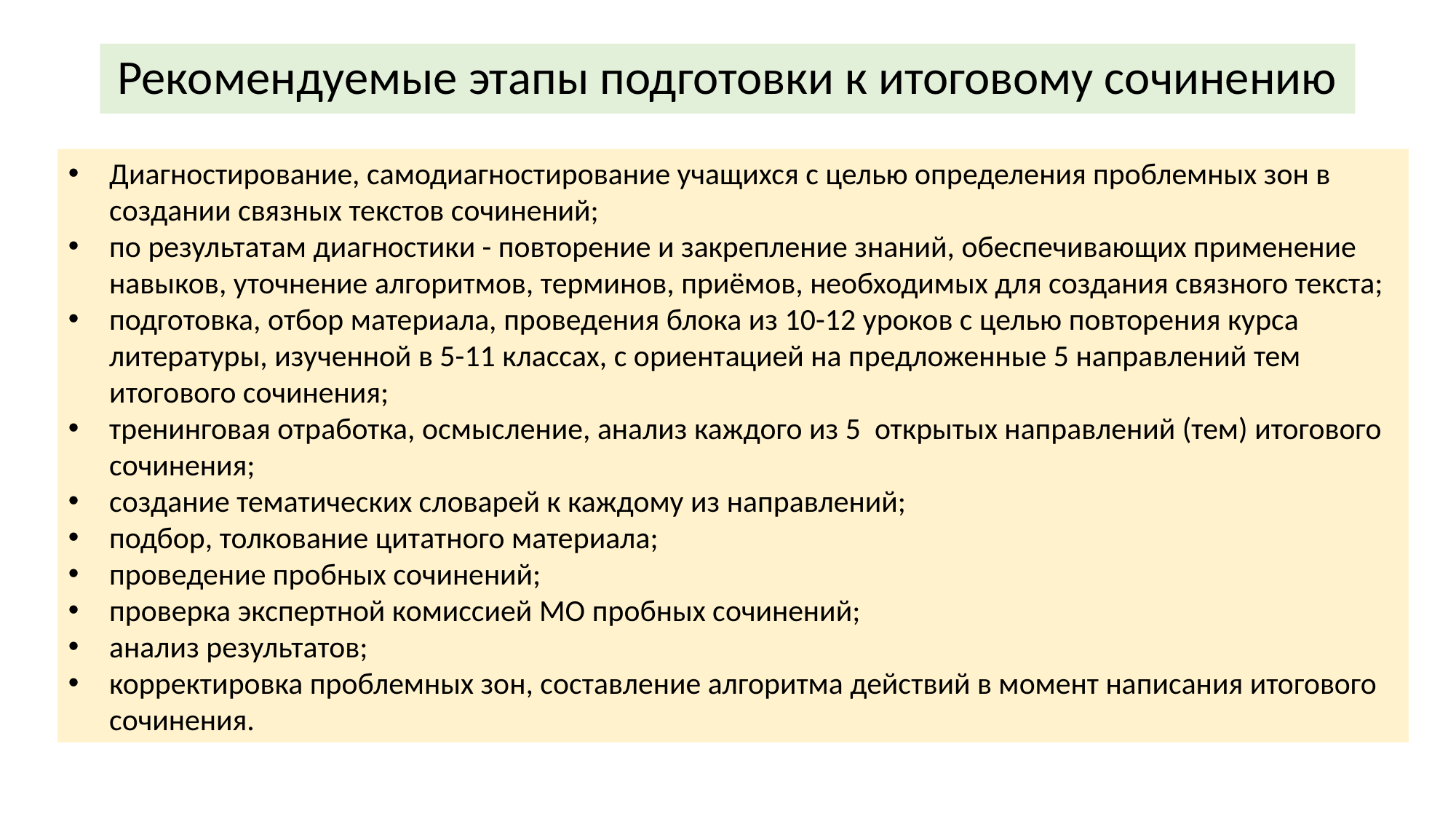

# Рекомендуемые этапы подготовки к итоговому сочинению
Диагностирование, самодиагностирование учащихся с целью определения проблемных зон в создании связных текстов сочинений;
по результатам диагностики - повторение и закрепление знаний, обеспечивающих применение навыков, уточнение алгоритмов, терминов, приёмов, необходимых для создания связного текста;
подготовка, отбор материала, проведения блока из 10-12 уроков с целью повторения курса литературы, изученной в 5-11 классах, с ориентацией на предложенные 5 направлений тем итогового сочинения;
тренинговая отработка, осмысление, анализ каждого из 5  открытых направлений (тем) итогового сочинения;
создание тематических словарей к каждому из направлений;
подбор, толкование цитатного материала;
проведение пробных сочинений;
проверка экспертной комиссией МО пробных сочинений;
анализ результатов;
корректировка проблемных зон, составление алгоритма действий в момент написания итогового сочинения.